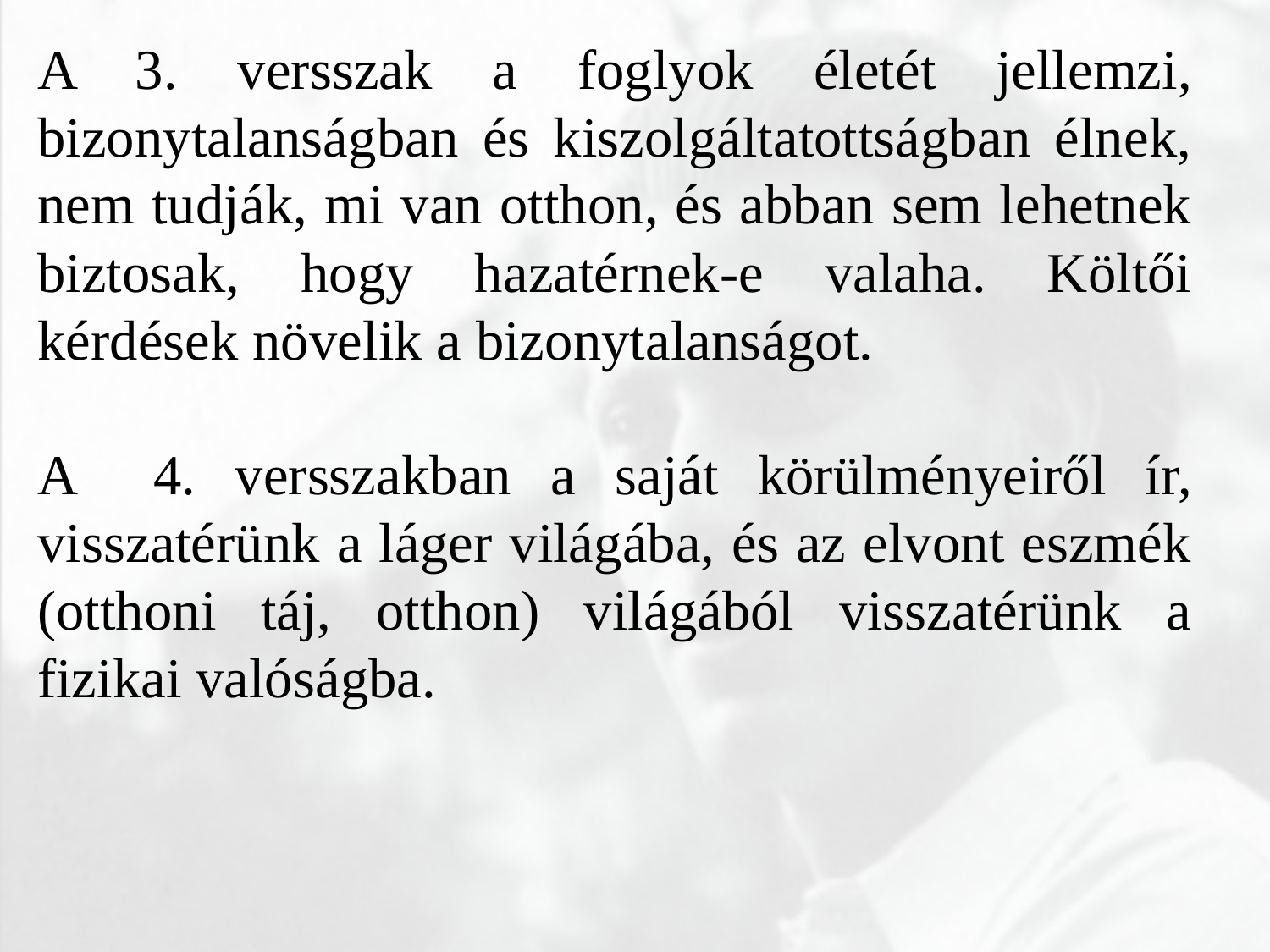

A 3. versszak a foglyok életét jellemzi, bizonytalanságban és kiszolgáltatottságban élnek, nem tudják, mi van otthon, és abban sem lehetnek biztosak, hogy hazatérnek-e valaha. Költői kérdések növelik a bizonytalanságot.

A  4. versszakban a saját körülményeiről ír, visszatérünk a láger világába, és az elvont eszmék (otthoni táj, otthon) világából visszatérünk a fizikai valóságba.